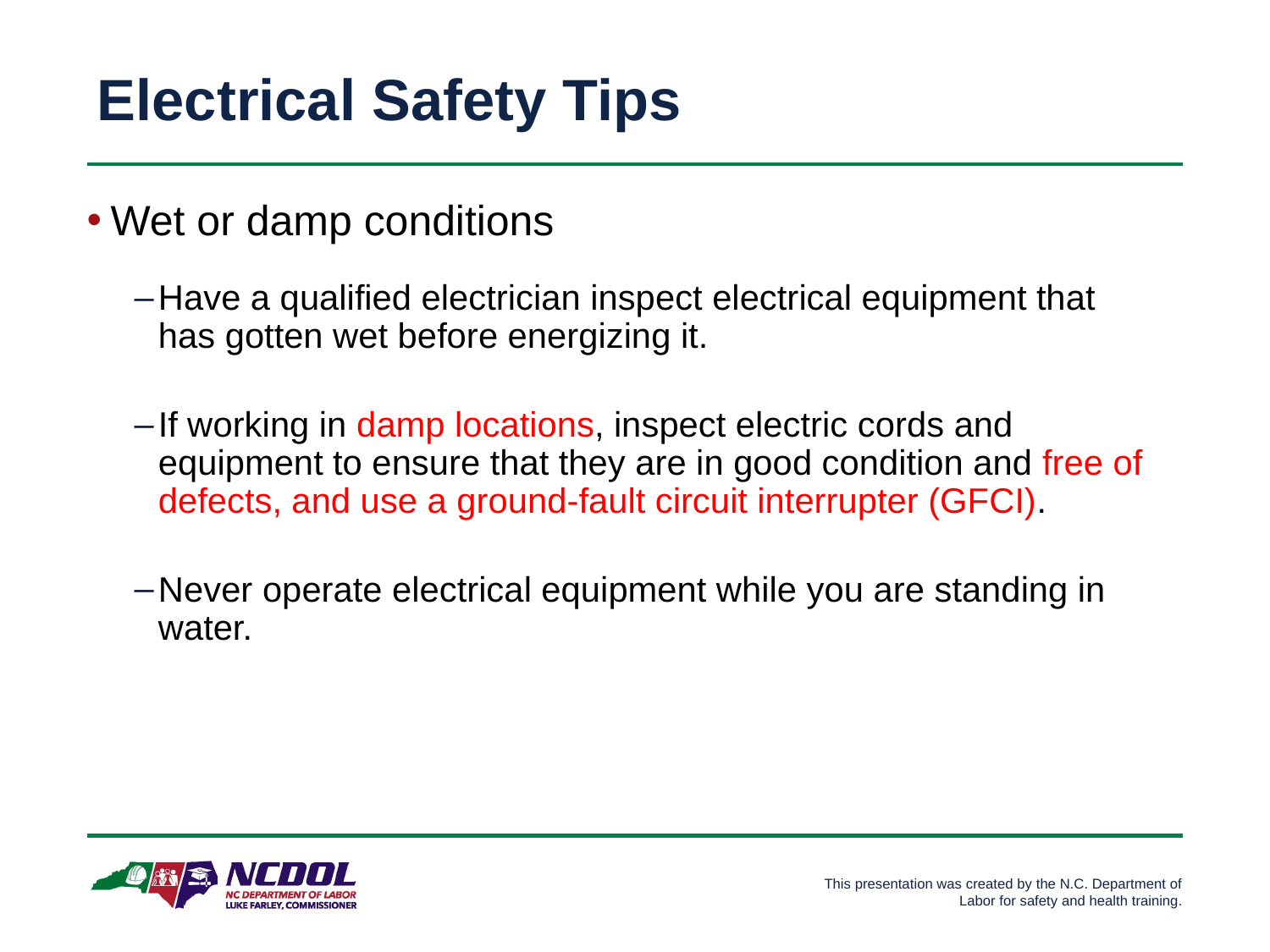

# Electrical Safety Tips

Wet or damp conditions

Have a qualified electrician inspect electrical equipment that has gotten wet before energizing it.

If working in damp locations, inspect electric cords and equipment to ensure that they are in good condition and free of defects, and use a ground-fault circuit interrupter (GFCI).

Never operate electrical equipment while you are standing in water.